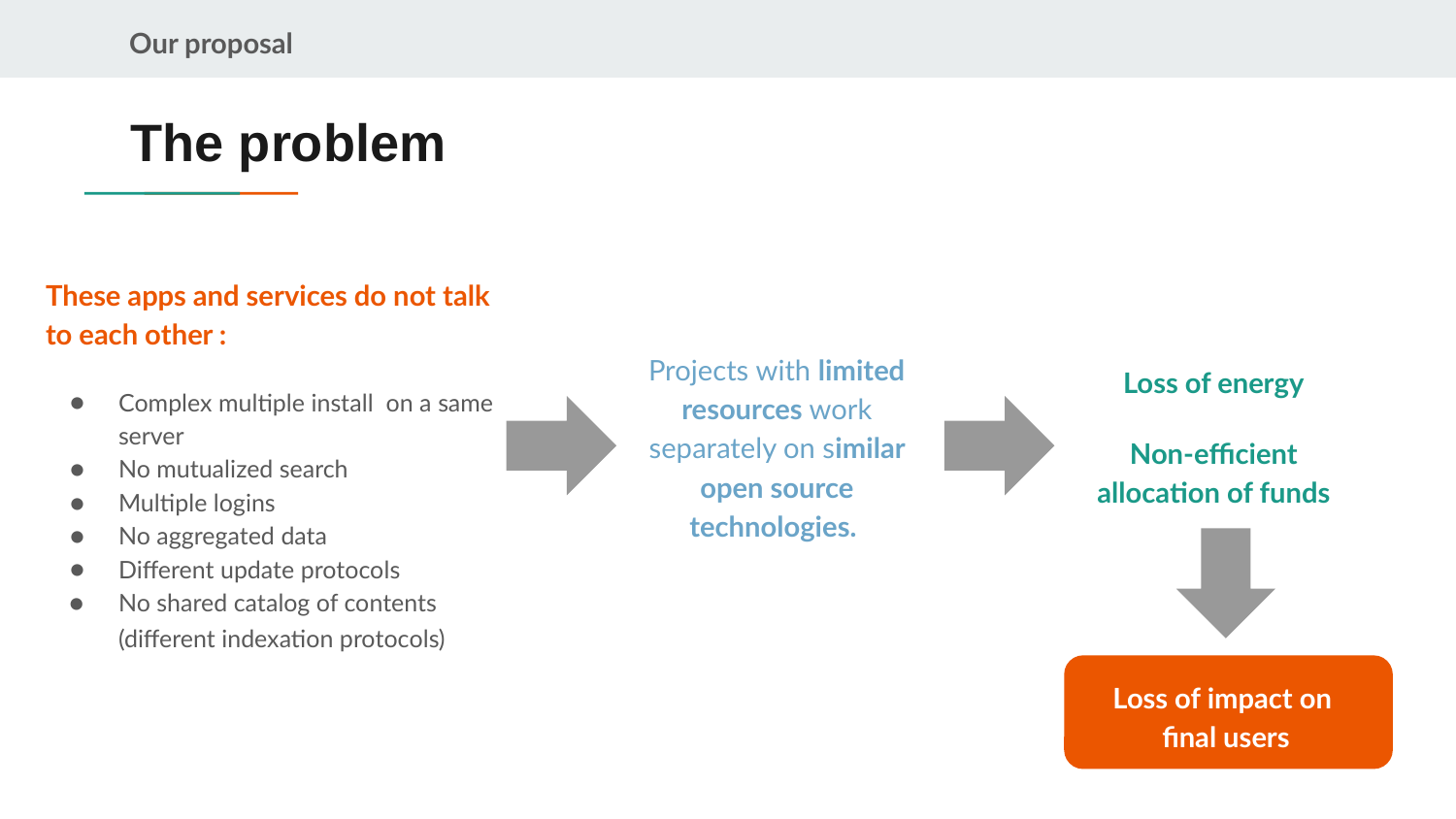

Our proposal
# The problem
These apps and services do not talk to each other :
Complex multiple install  on a same server
No mutualized search
Multiple logins
No aggregated data
Different update protocols
No shared catalog of contents (different indexation protocols)
Projects with limited resources work separately on similar open source technologies.

Loss of energy
Non-efficient allocation of funds

Loss of impact on
final users